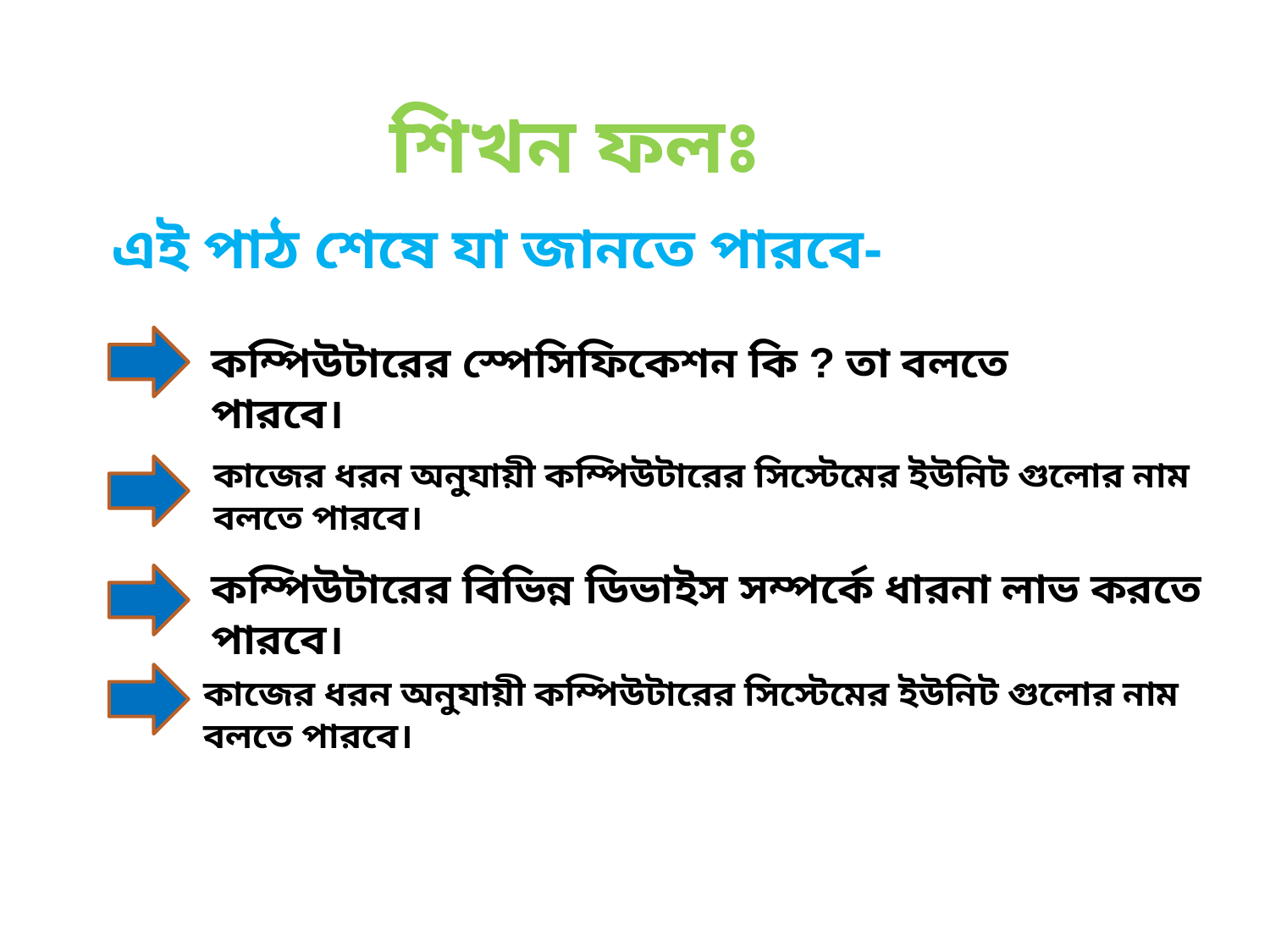

শিখন ফলঃ
এই পাঠ শেষে যা জানতে পারবে-

কম্পিউটারের স্পেসিফিকেশন কি ? তা বলতে পারবে।

কাজের ধরন অনুযায়ী কম্পিউটারের সিস্টেমের ইউনিট গুলোর নাম বলতে পারবে।

কম্পিউটারের বিভিন্ন ডিভাইস সম্পর্কে ধারনা লাভ করতে পারবে।

কাজের ধরন অনুযায়ী কম্পিউটারের সিস্টেমের ইউনিট গুলোর নাম বলতে পারবে।